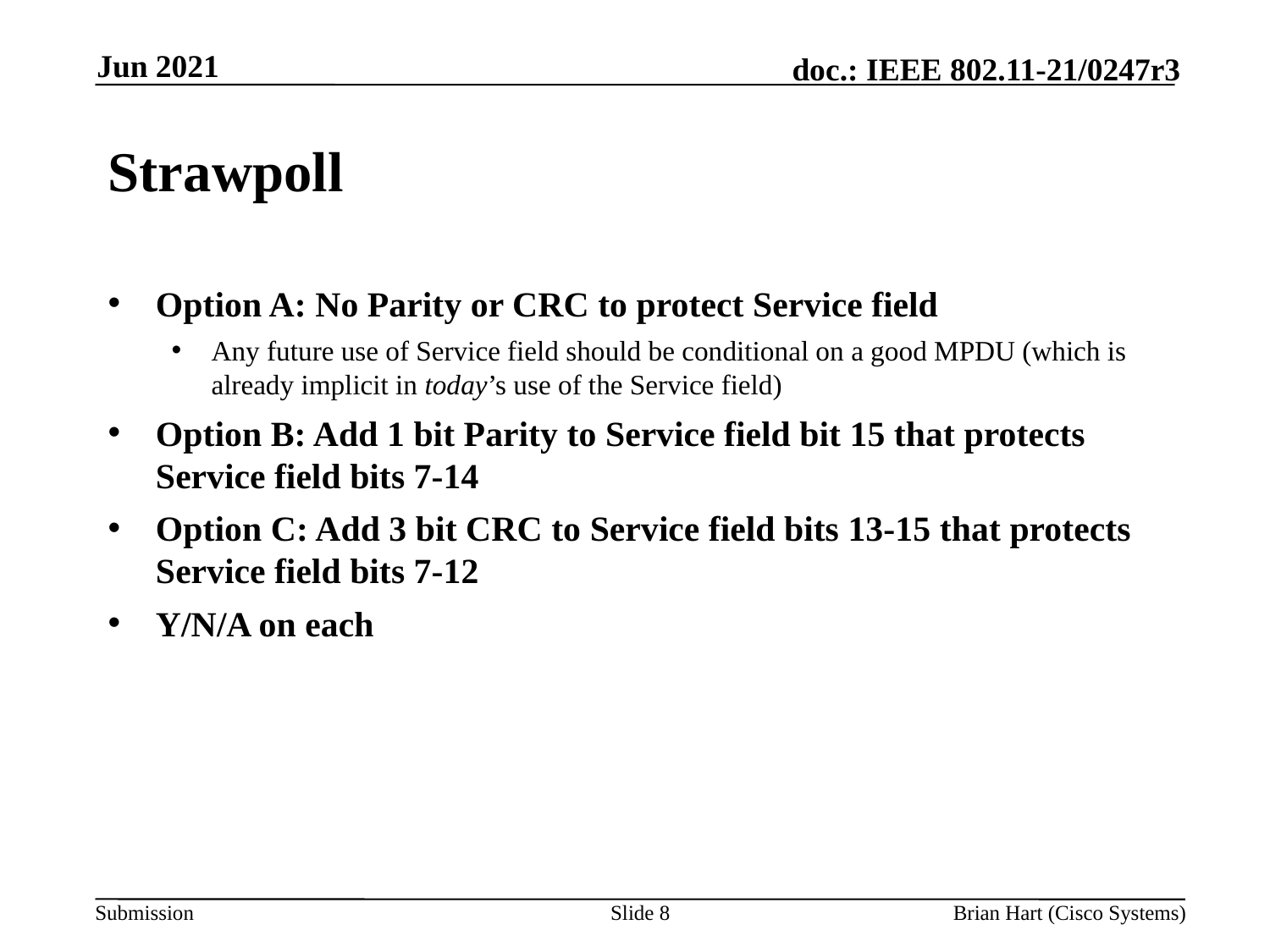

Jun 2021
# Strawpoll
Option A: No Parity or CRC to protect Service field
Any future use of Service field should be conditional on a good MPDU (which is already implicit in today’s use of the Service field)
Option B: Add 1 bit Parity to Service field bit 15 that protects Service field bits 7-14
Option C: Add 3 bit CRC to Service field bits 13-15 that protects Service field bits 7-12
Y/N/A on each
Slide 8
Brian Hart (Cisco Systems)